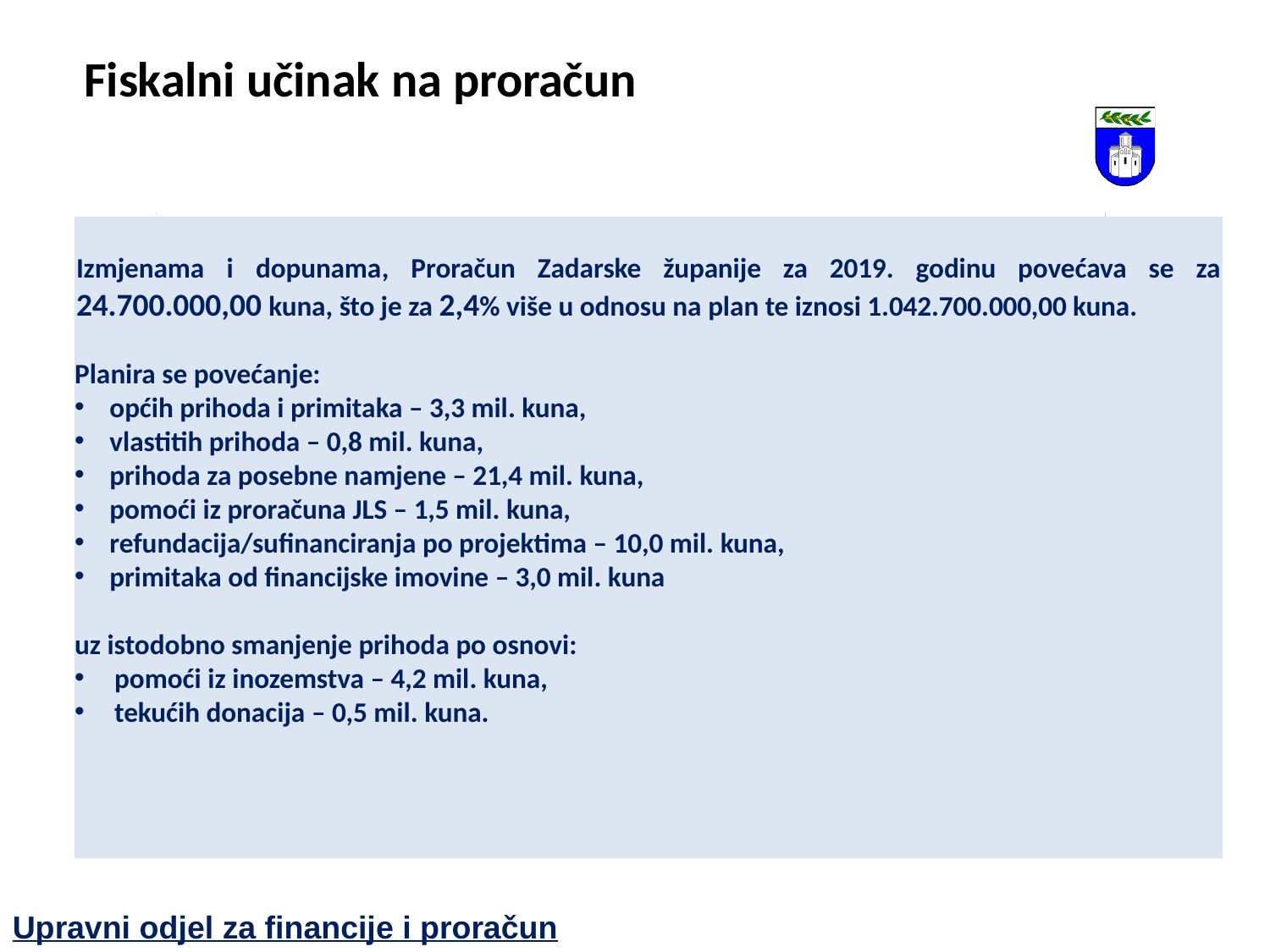

# Fiskalni učinak na proračun

Izmjenama i dopunama, Proračun Zadarske županije za 2019. godinu povećava se za 24.700.000,00 kuna, što je za 2,4% više u odnosu na plan te iznosi 1.042.700.000,00 kuna.

Planira se povećanje:
općih prihoda i primitaka – 3,3 mil. kuna,
vlastitih prihoda – 0,8 mil. kuna,
prihoda za posebne namjene – 21,4 mil. kuna,
pomoći iz proračuna JLS – 1,5 mil. kuna,
refundacija/sufinanciranja po projektima – 10,0 mil. kuna,
primitaka od financijske imovine – 3,0 mil. kuna

uz istodobno smanjenje prihoda po osnovi:
pomoći iz inozemstva – 4,2 mil. kuna,
tekućih donacija – 0,5 mil. kuna.

Upravni odjel za financije i proračun Zadarske županije